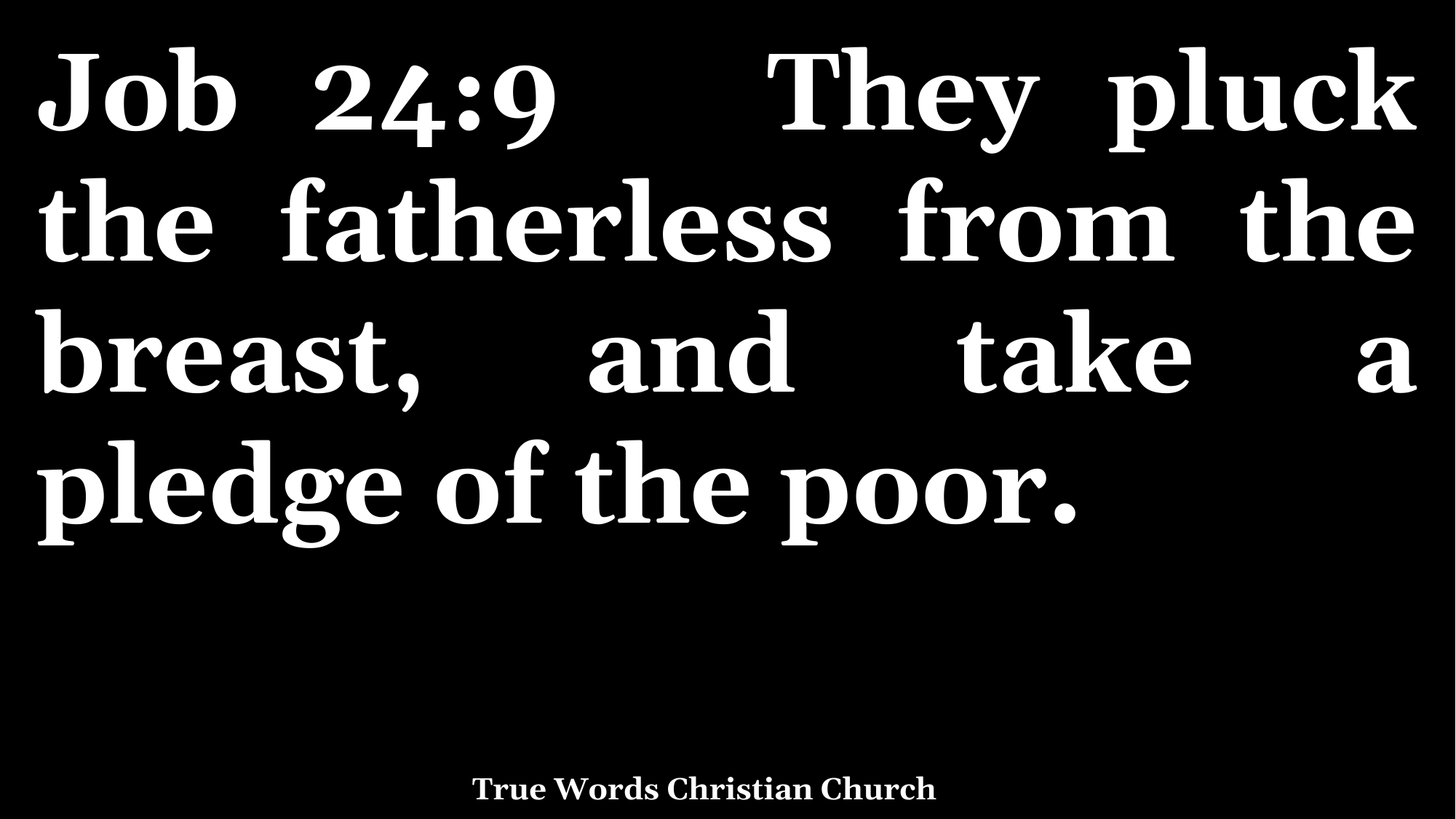

Job 24:9   They pluck the fatherless from the breast, and take a pledge of the poor.
True Words Christian Church